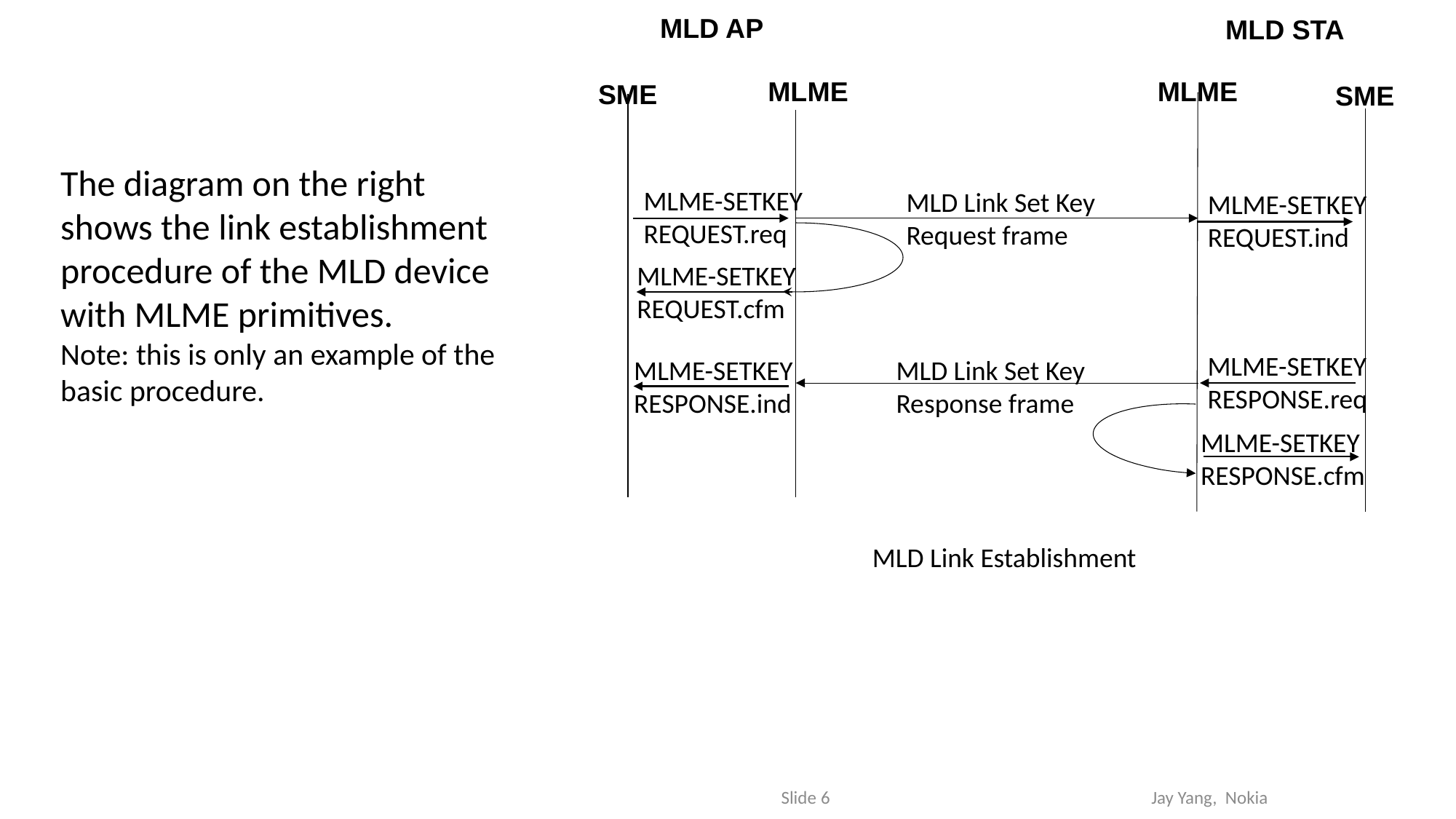

MLD AP
MLD STA
MLME
MLME
SME
SME
The diagram on the right shows the link establishment procedure of the MLD device with MLME primitives.
Note: this is only an example of the basic procedure.
MLME-SETKEY
REQUEST.req
MLD Link Set Key
Request frame
MLME-SETKEY
REQUEST.ind

MLME-SETKEY
REQUEST.cfm
MLME-SETKEY
RESPONSE.req
MLD Link Set Key
Response frame
MLME-SETKEY
RESPONSE.ind

MLME-SETKEY
RESPONSE.cfm
MLD Link Establishment
Slide 6
Jay Yang,  Nokia